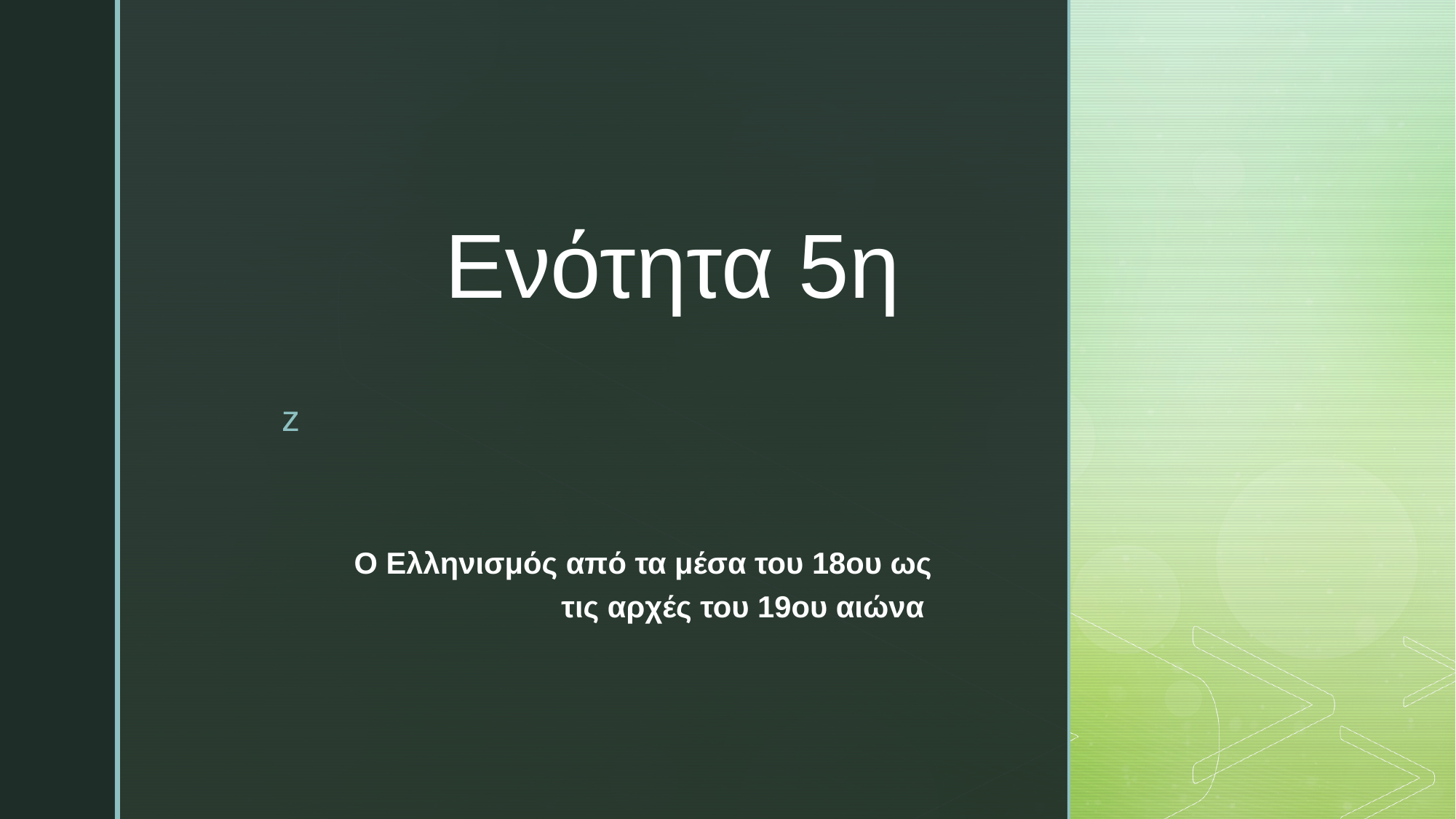

# Ενότητα 5η
Ο Ελληνισμός από τα μέσα του 18ου ως τις αρχές του 19ου αιώνα